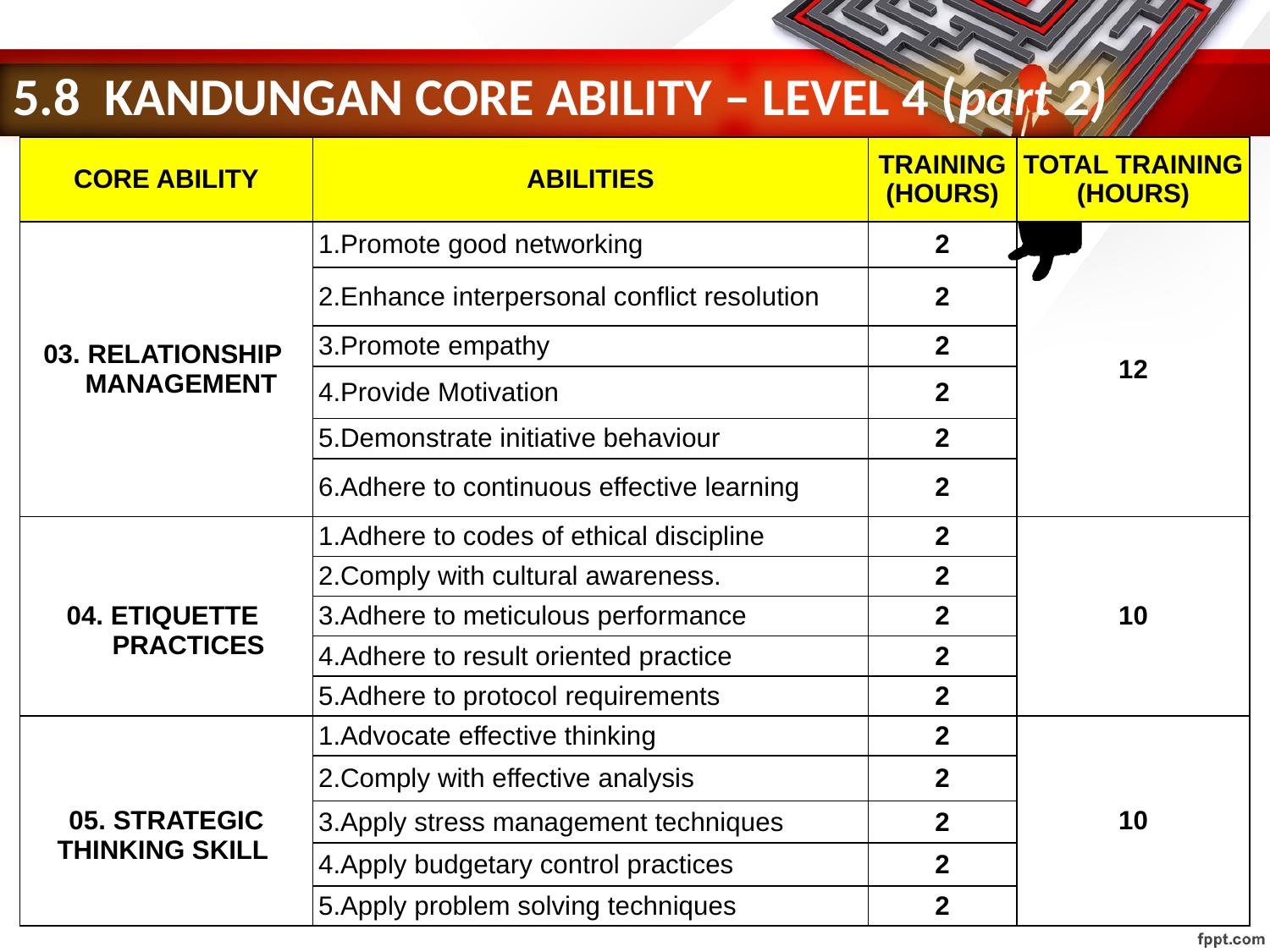

5.8  KANDUNGAN CORE ABILITY – LEVEL 4 (part 2)
| CORE ABILITY | ABILITIES | TRAINING (HOURS) | TOTAL TRAINING (HOURS) |
| --- | --- | --- | --- |
| 03. RELATIONSHIP MANAGEMENT | 1.Promote good networking | 2 | 12 |
|  | 2.Enhance interpersonal conflict resolution | 2 |  |
|  | 3.Promote empathy | 2 |  |
|  | 4.Provide Motivation | 2 |  |
|  | 5.Demonstrate initiative behaviour | 2 |  |
|  | 6.Adhere to continuous effective learning | 2 |  |
| 04. ETIQUETTE PRACTICES | 1.Adhere to codes of ethical discipline | 2 | 10 |
|  | 2.Comply with cultural awareness. | 2 |  |
|  | 3.Adhere to meticulous performance | 2 |  |
|  | 4.Adhere to result oriented practice | 2 |  |
|  | 5.Adhere to protocol requirements | 2 |  |
| 05. STRATEGIC THINKING SKILL | 1.Advocate effective thinking | 2 | 10 |
|  | 2.Comply with effective analysis | 2 |  |
|  | 3.Apply stress management techniques | 2 |  |
|  | 4.Apply budgetary control practices | 2 |  |
|  | 5.Apply problem solving techniques | 2 |  |